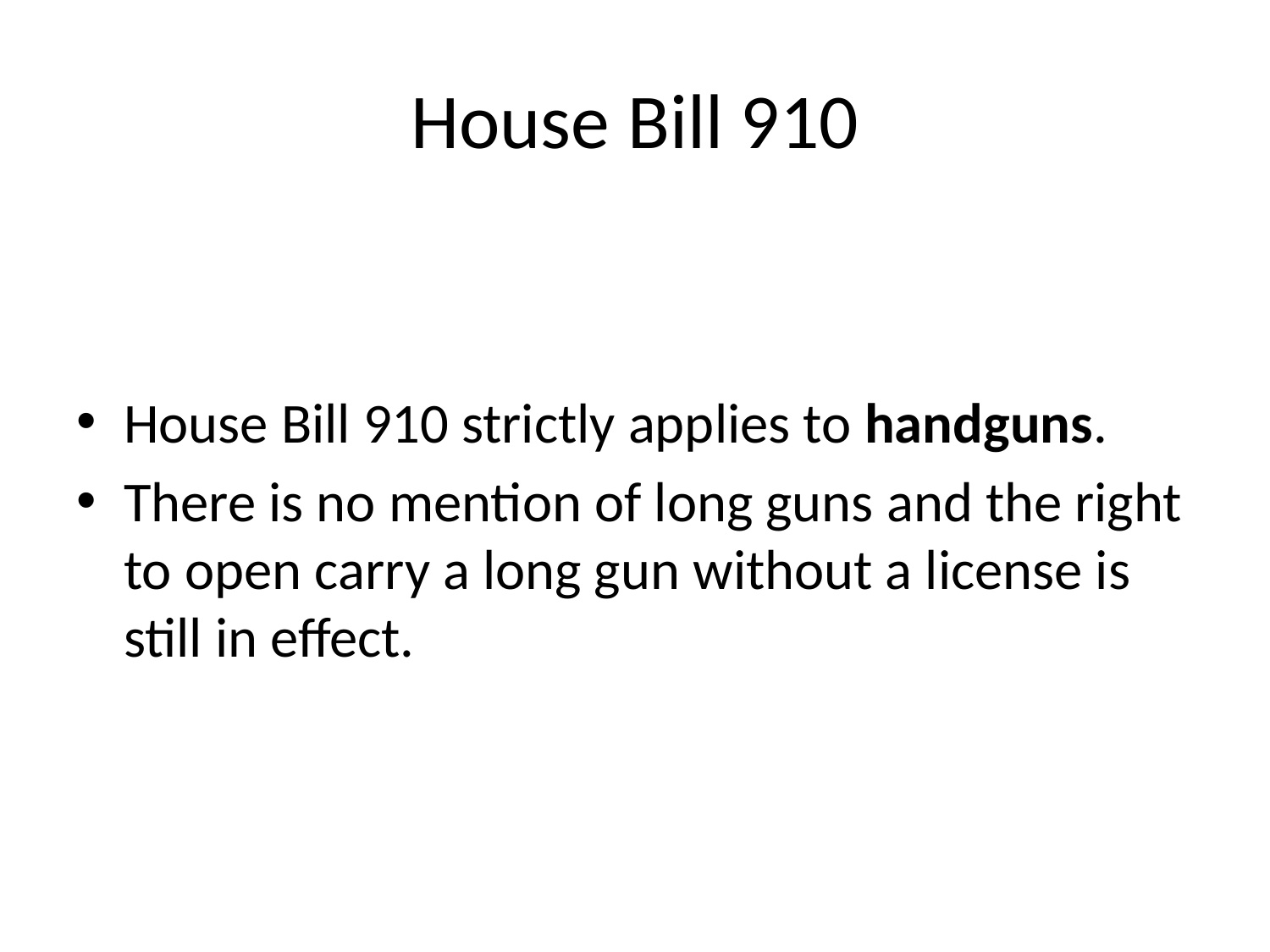

# House Bill 910

House Bill 910 strictly applies to handguns.
There is no mention of long guns and the right to open carry a long gun without a license is still in effect.